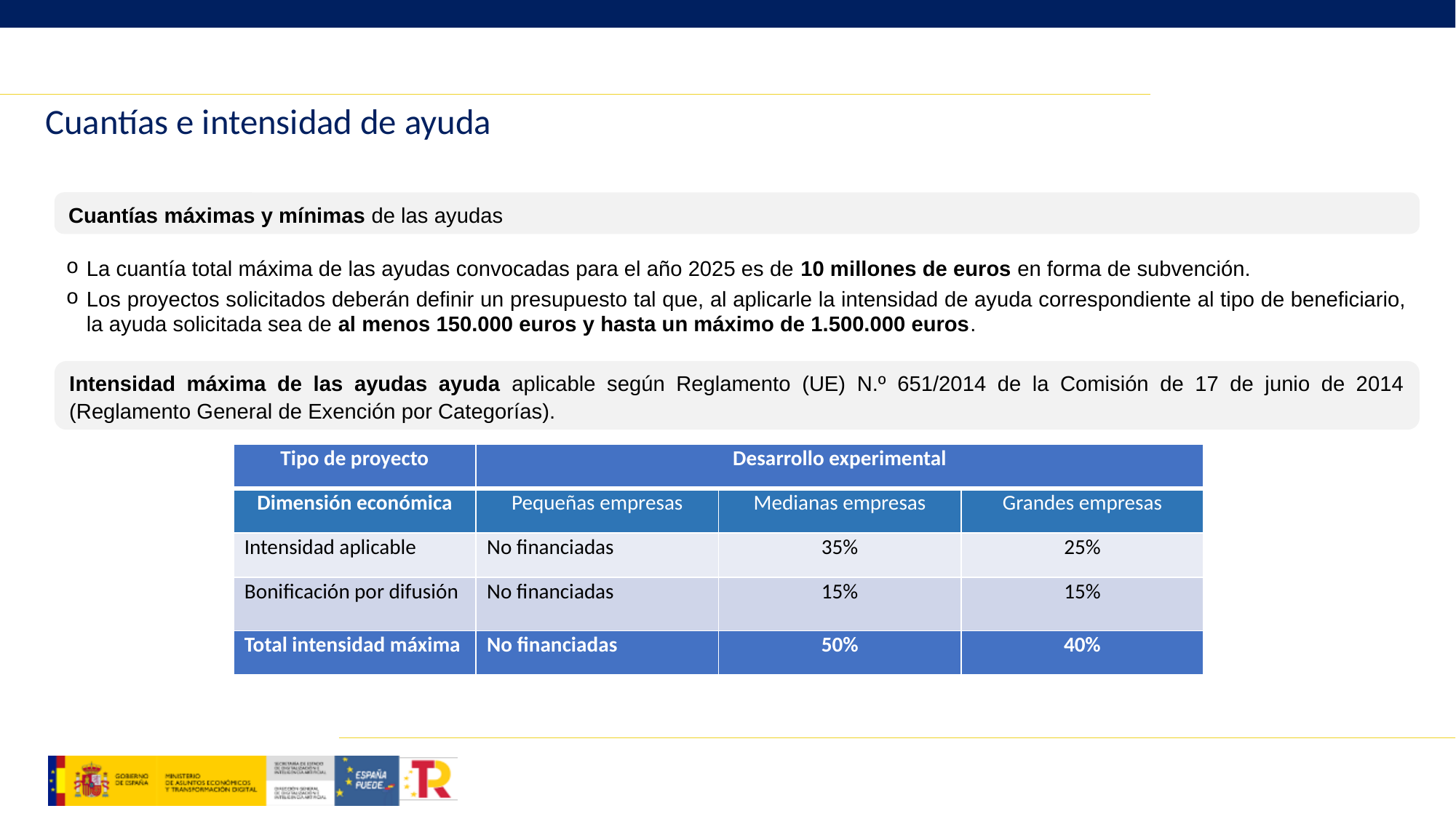

19

# Cuantías e intensidad de ayuda

Cuantías máximas y mínimas de las ayudas
La cuantía total máxima de las ayudas convocadas para el año 2025 es de 10 millones de euros en forma de subvención.
Los proyectos solicitados deberán definir un presupuesto tal que, al aplicarle la intensidad de ayuda correspondiente al tipo de beneficiario, la ayuda solicitada sea de al menos 150.000 euros y hasta un máximo de 1.500.000 euros.

Intensidad máxima de las ayudas ayuda aplicable según Reglamento (UE) N.º 651/2014 de la Comisión de 17 de junio de 2014 (Reglamento General de Exención por Categorías).
| Tipo de proyecto | Desarrollo experimental |  |  |
| --- | --- | --- | --- |
| Dimensión económica | Pequeñas empresas | Medianas empresas | Grandes empresas |
| Intensidad aplicable | No financiadas | 35% | 25% |
| Bonificación por difusión | No financiadas | 15% | 15% |
| Total intensidad máxima | No financiadas | 50% | 40% |